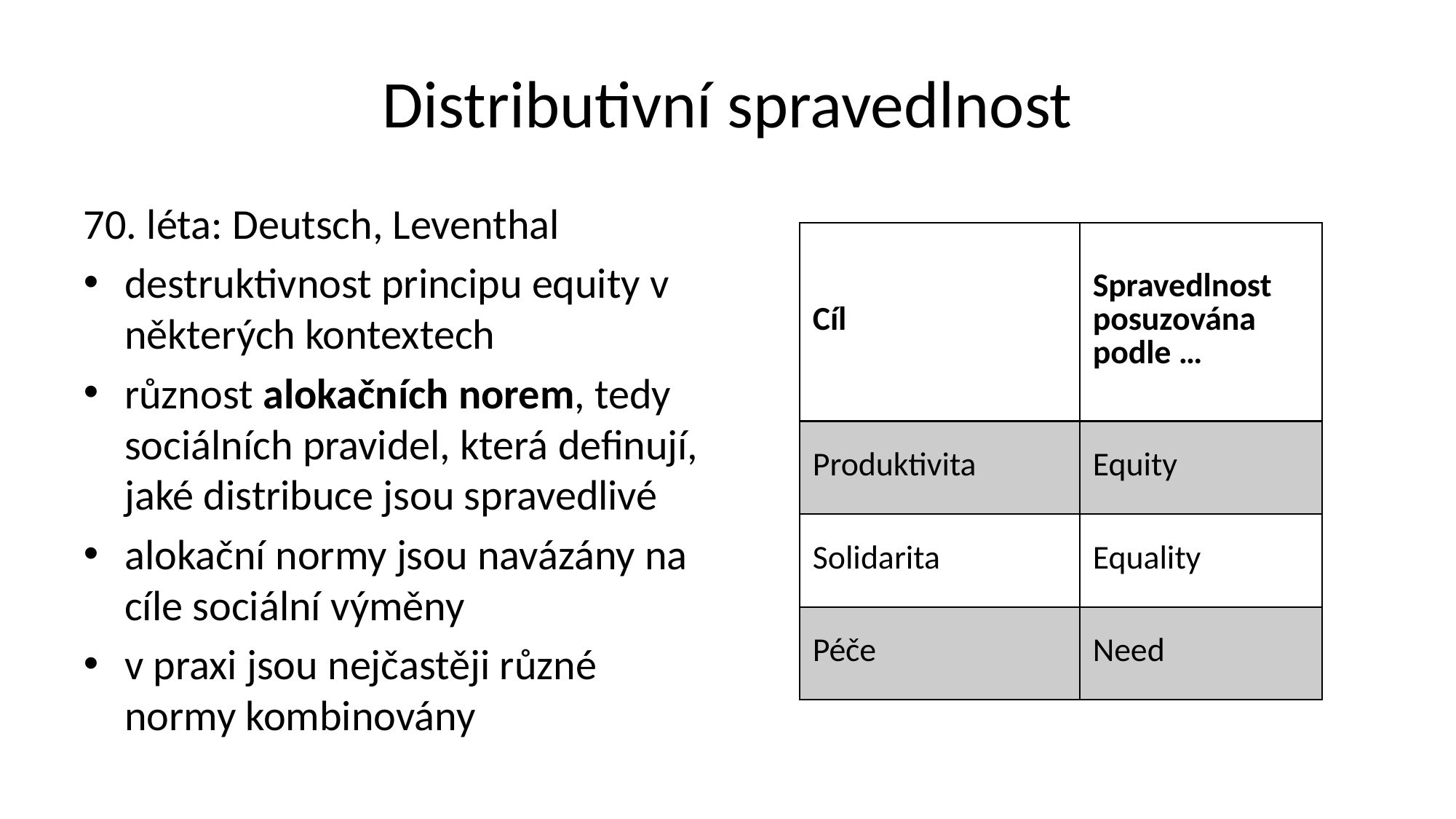

# Distributivní spravedlnost
70. léta: Deutsch, Leventhal
destruktivnost principu equity v některých kontextech
různost alokačních norem, tedy sociálních pravidel, která definují, jaké distribuce jsou spravedlivé
alokační normy jsou navázány na cíle sociální výměny
v praxi jsou nejčastěji různé normy kombinovány

| Cíl | Spravedlnost posuzována podle … |
| --- | --- |
| Produktivita | Equity |
| Solidarita | Equality |
| Péče | Need |